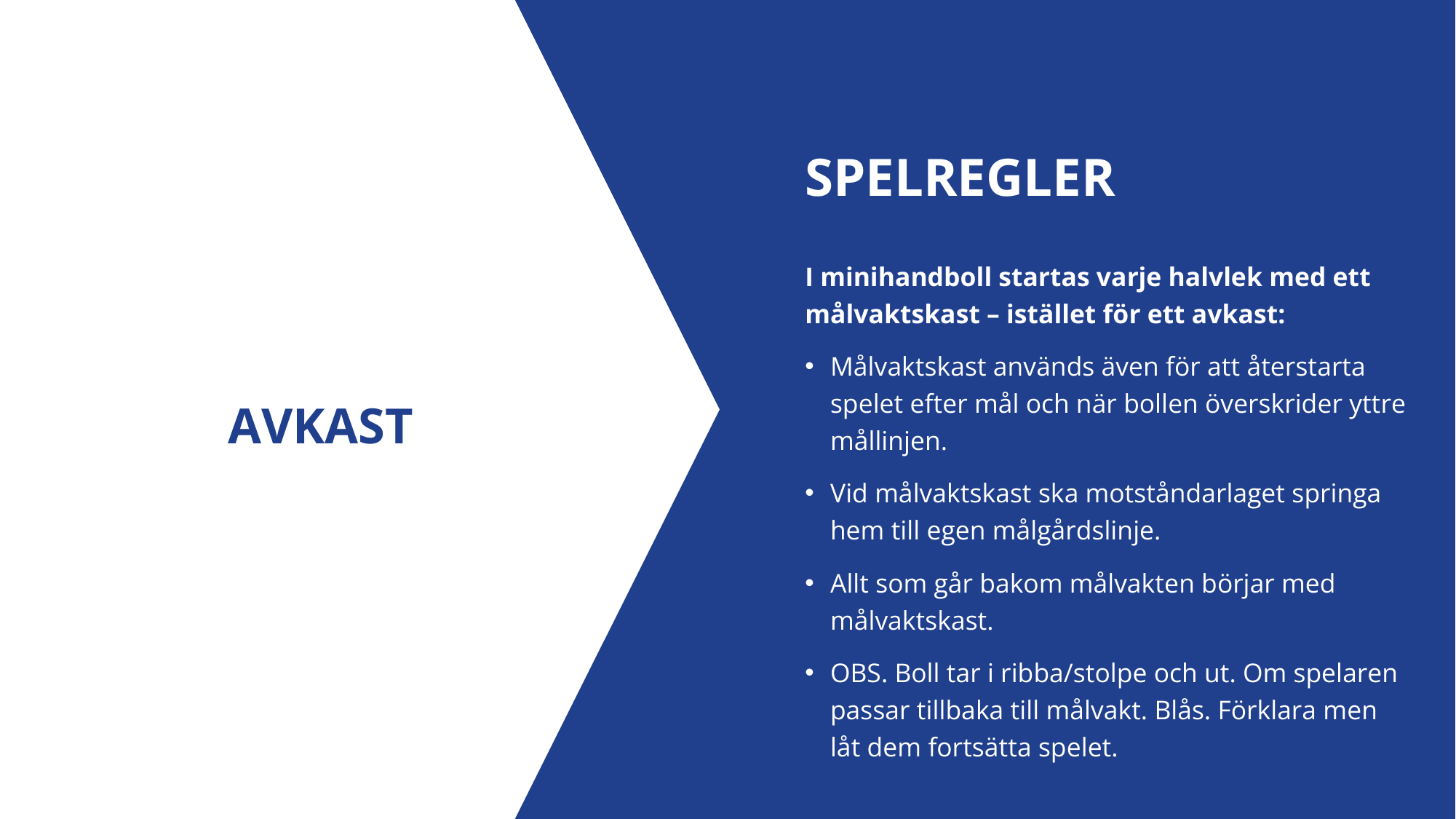

SPELREGLER

I minihandboll startas varje halvlek med ett målvaktskast – istället för ett avkast:
Målvaktskast används även för att återstarta spelet efter mål och när bollen överskrider yttre mållinjen.
Vid målvaktskast ska motståndarlaget springa hem till egen målgårdslinje.
Allt som går bakom målvakten börjar med målvaktskast.
OBS. Boll tar i ribba/stolpe och ut. Om spelaren passar tillbaka till målvakt. Blås. Förklara men låt dem fortsätta spelet.

AVKAST